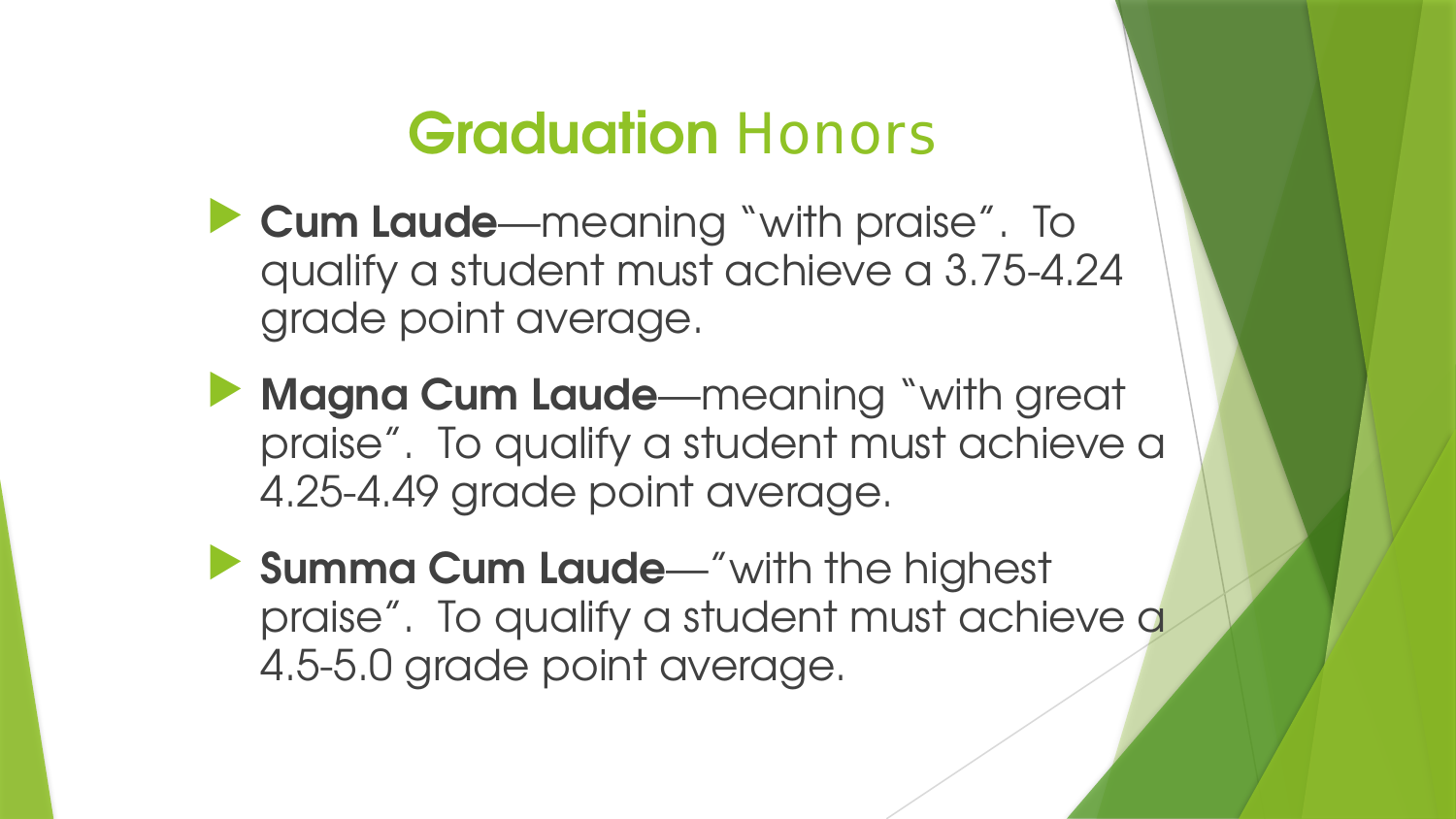

# Graduation Honors
Cum Laude—meaning “with praise”.  To qualify a student must achieve a 3.75-4.24 grade point average.
Magna Cum Laude—meaning “with great praise”.  To qualify a student must achieve a 4.25-4.49 grade point average.
Summa Cum Laude—”with the highest praise”.  To qualify a student must achieve a 4.5-5.0 grade point average.